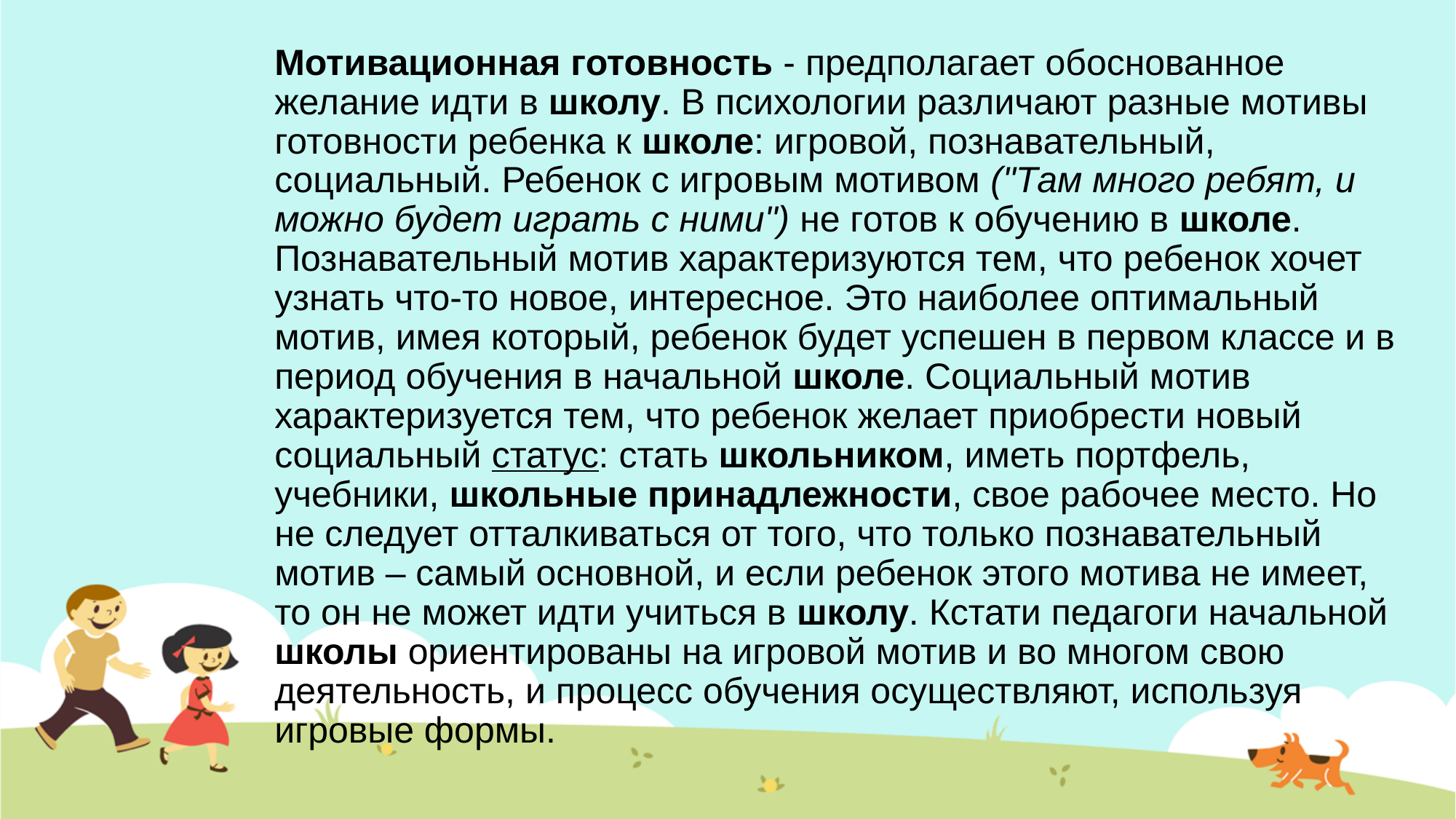

# Мотивационная готовность - предполагает обоснованное желание идти в школу. В психологии различают разные мотивы готовности ребенка к школе: игровой, познавательный, социальный. Ребенок с игровым мотивом ("Там много ребят, и можно будет играть с ними") не готов к обучению в школе. Познавательный мотив характеризуются тем, что ребенок хочет узнать что-то новое, интересное. Это наиболее оптимальный мотив, имея который, ребенок будет успешен в первом классе и в период обучения в начальной школе. Социальный мотив характеризуется тем, что ребенок желает приобрести новый социальный статус: стать школьником, иметь портфель, учебники, школьные принадлежности, свое рабочее место. Но не следует отталкиваться от того, что только познавательный мотив – самый основной, и если ребенок этого мотива не имеет, то он не может идти учиться в школу. Кстати педагоги начальной школы ориентированы на игровой мотив и во многом свою деятельность, и процесс обучения осуществляют, используя игровые формы.